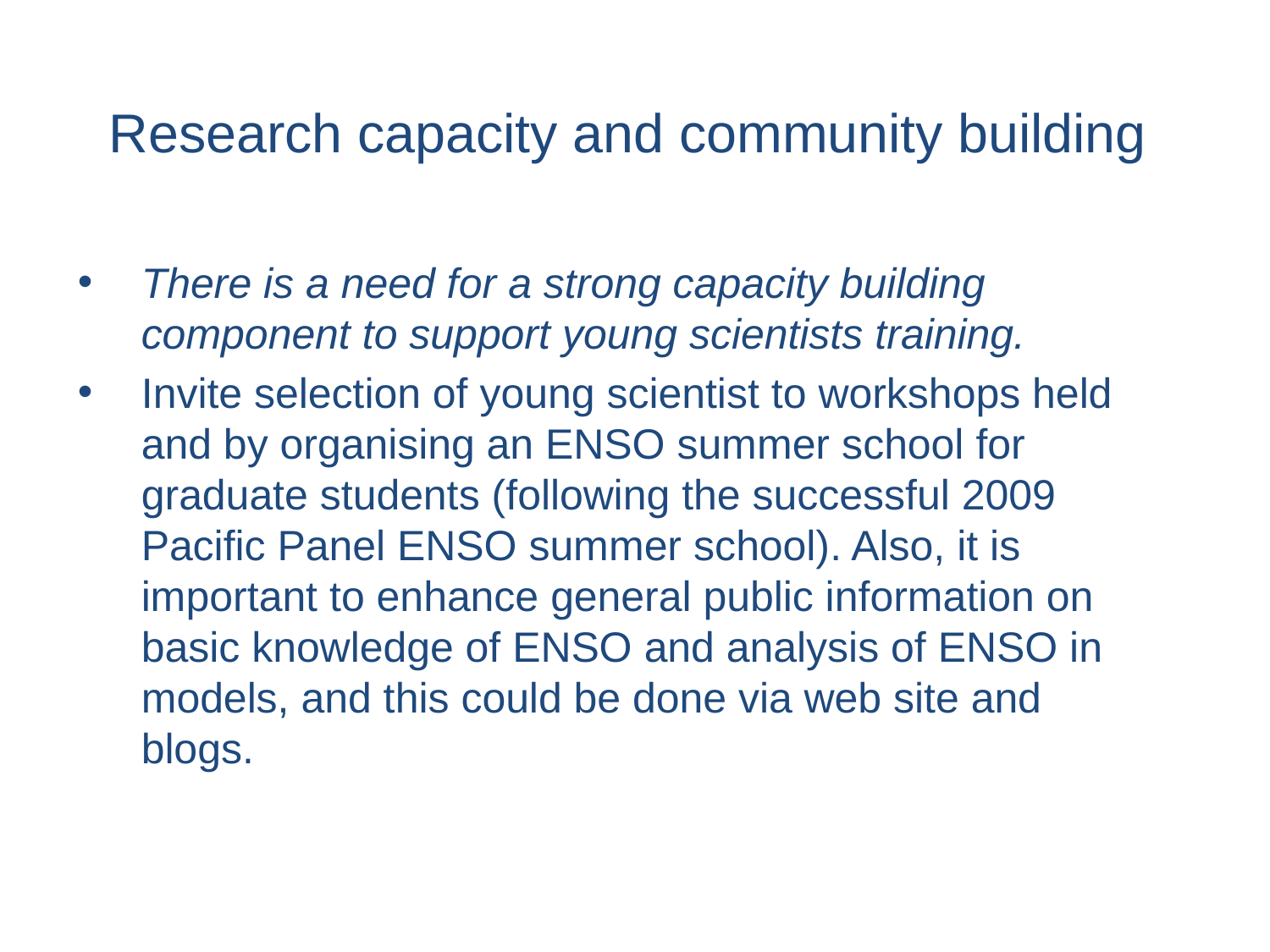

# Research capacity and community building
There is a need for a strong capacity building component to support young scientists training.
Invite selection of young scientist to workshops held and by organising an ENSO summer school for graduate students (following the successful 2009 Pacific Panel ENSO summer school). Also, it is important to enhance general public information on basic knowledge of ENSO and analysis of ENSO in models, and this could be done via web site and blogs.